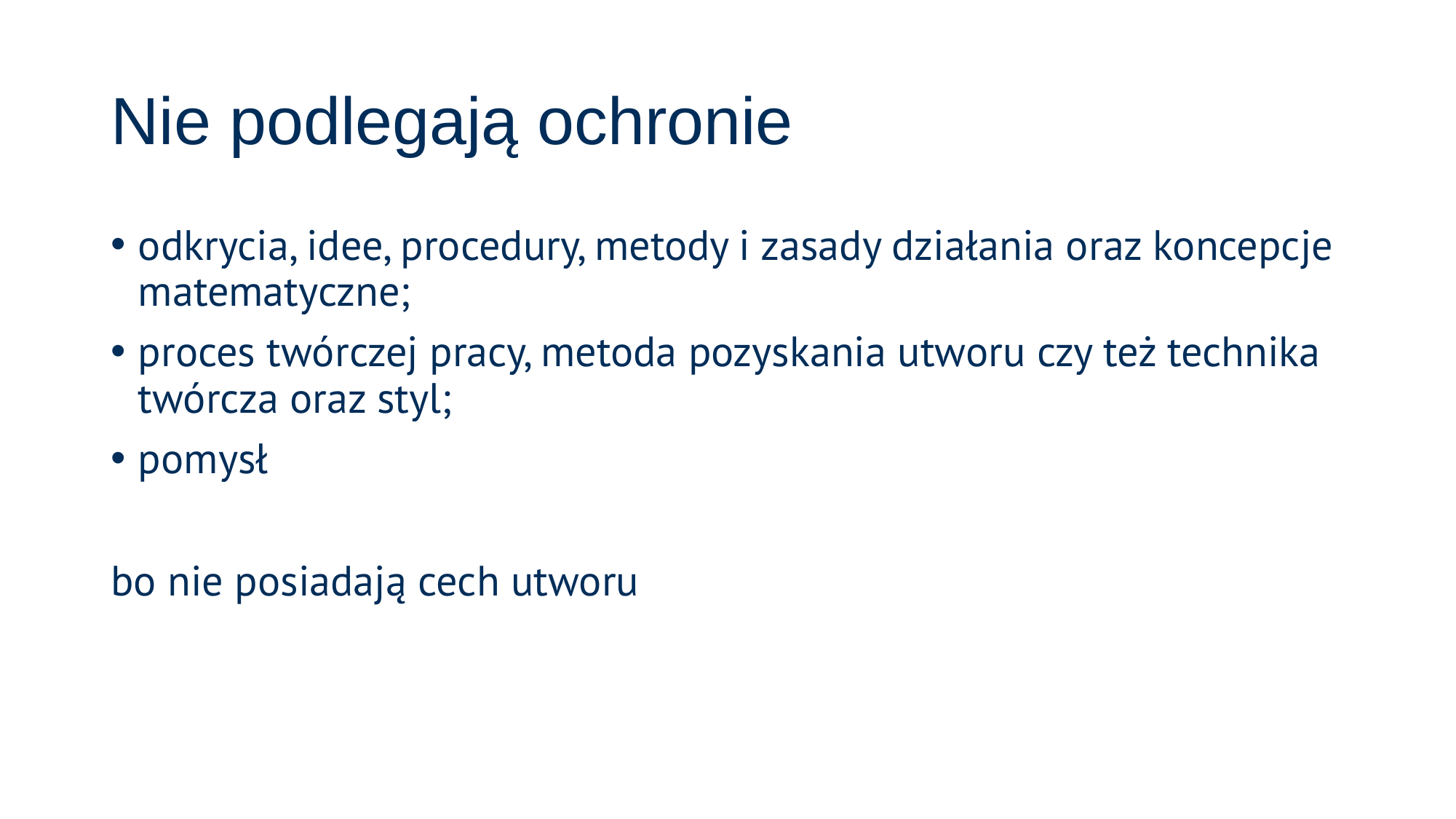

# Nie podlegają ochronie
odkrycia, idee, procedury, metody i zasady działania oraz koncepcje matematyczne;
proces twórczej pracy, metoda pozyskania utworu czy też technika twórcza oraz styl;
pomysł

bo nie posiadają cech utworu